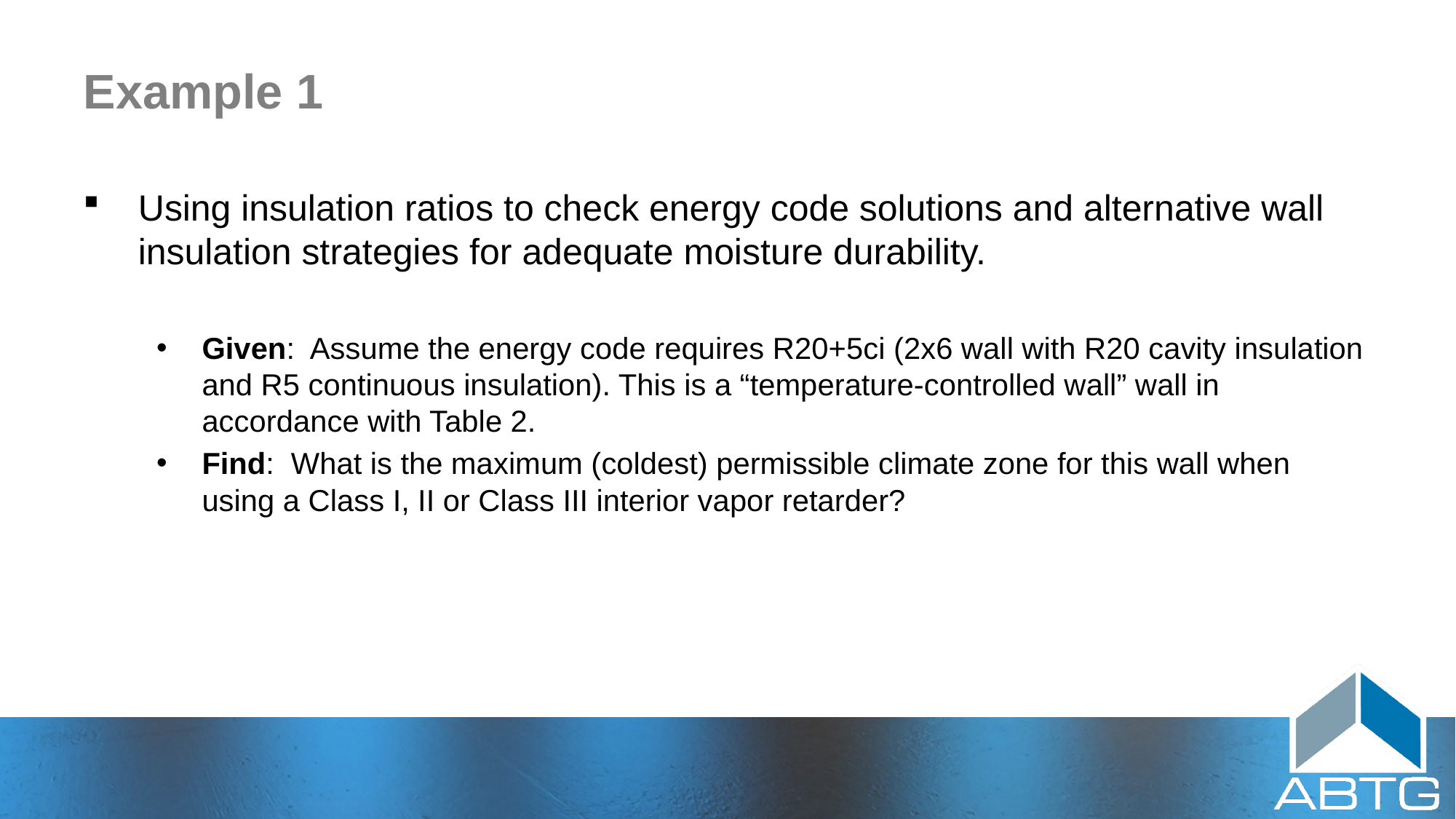

# Example 1
Using insulation ratios to check energy code solutions and alternative wall insulation strategies for adequate moisture durability.

Given:  Assume the energy code requires R20+5ci (2x6 wall with R20 cavity insulation and R5 continuous insulation). This is a “temperature-controlled wall” wall in accordance with Table 2.
Find:  What is the maximum (coldest) permissible climate zone for this wall when using a Class I, II or Class III interior vapor retarder?